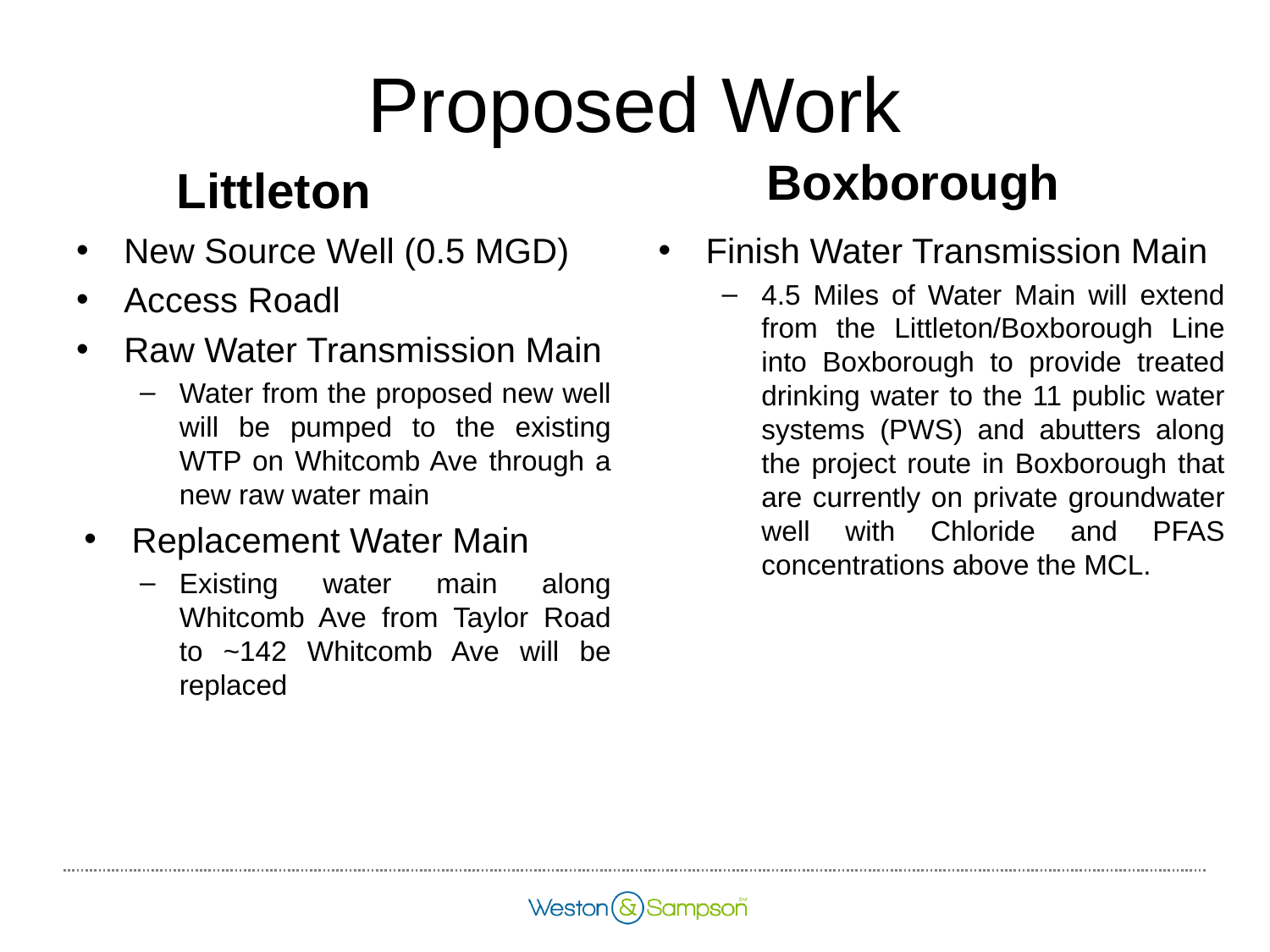

# Proposed Work
Boxborough
Littleton
New Source Well (0.5 MGD)
Access Roadl
Raw Water Transmission Main
Water from the proposed new well will be pumped to the existing WTP on Whitcomb Ave through a new raw water main
Replacement Water Main
Existing water main along Whitcomb Ave from Taylor Road to ~142 Whitcomb Ave will be replaced
Finish Water Transmission Main
4.5 Miles of Water Main will extend from the Littleton/Boxborough Line into Boxborough to provide treated drinking water to the 11 public water systems (PWS) and abutters along the project route in Boxborough that are currently on private groundwater well with Chloride and PFAS concentrations above the MCL.